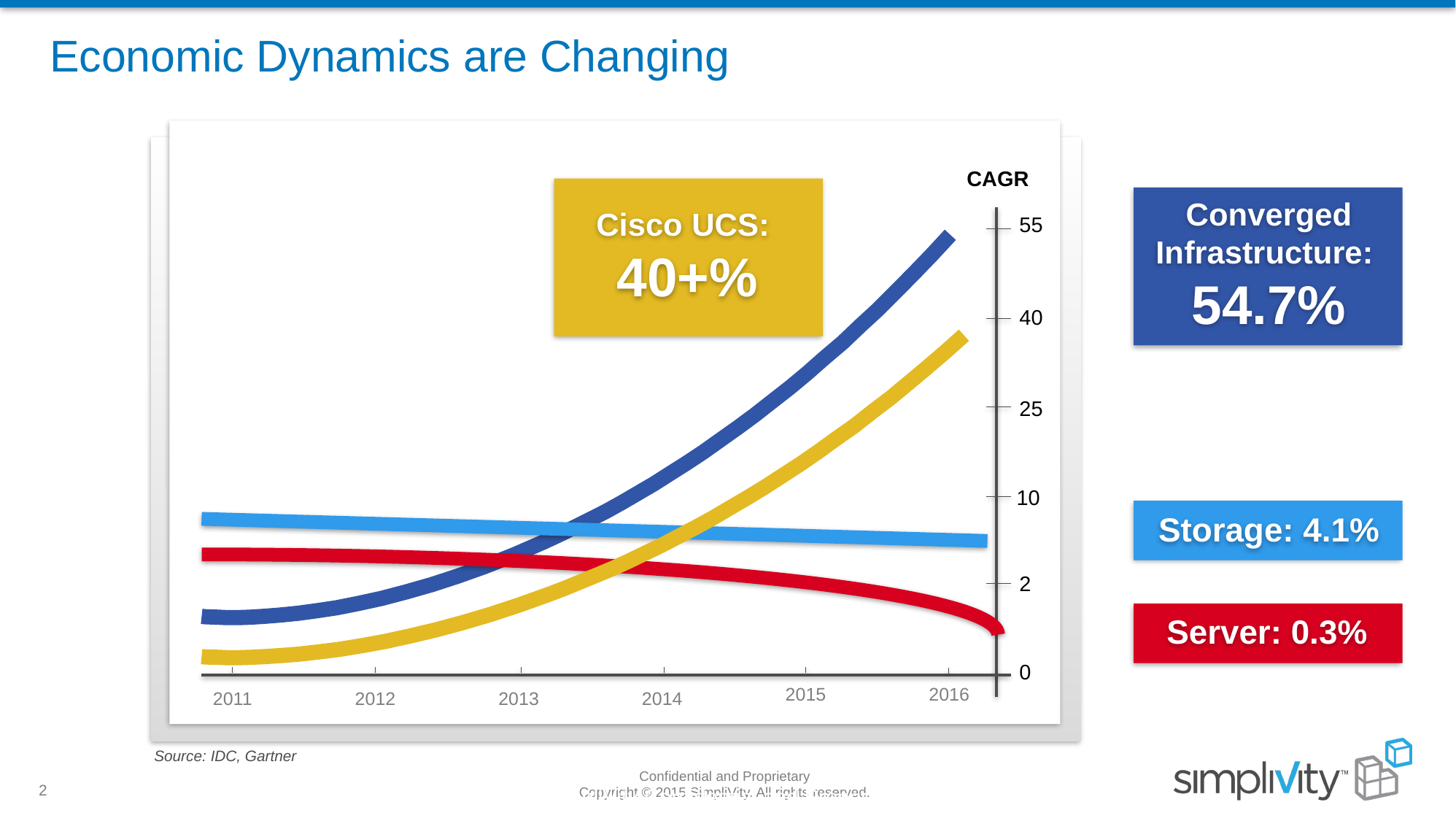

Economic Dynamics are Changing

CAGR

55
40
25
10
2
0
Cisco UCS:
40+%
Converged Infrastructure:
54.7%

Storage: 4.1%

Server: 0.3%

2015
2011
2012
2013
2014
2016
Source: IDC, Gartner